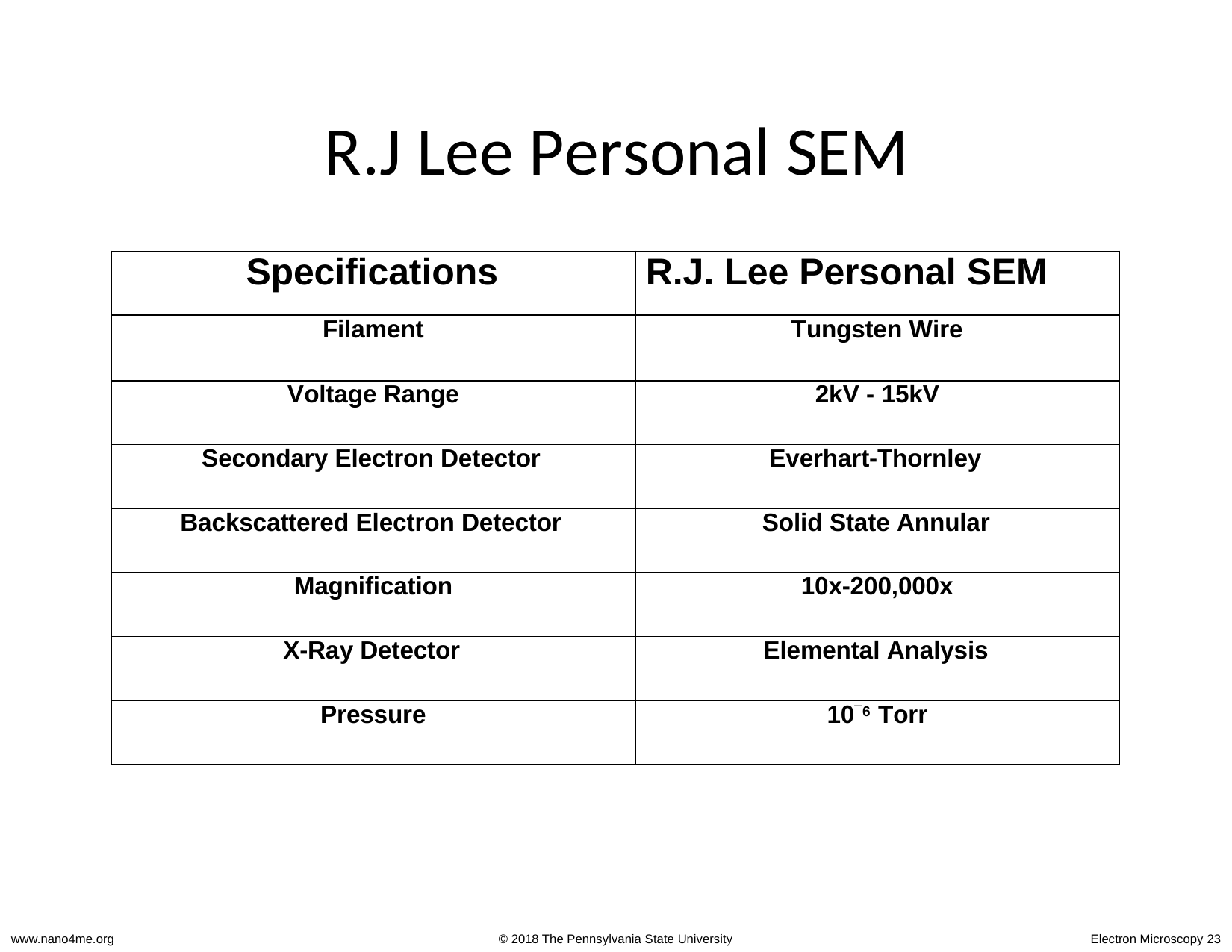

# R.J Lee Personal SEM
| Specifications | R.J. Lee Personal SEM |
| --- | --- |
| Filament | Tungsten Wire |
| Voltage Range | 2kV - 15kV |
| Secondary Electron Detector | Everhart-Thornley |
| Backscattered Electron Detector | Solid State Annular |
| Magnification | 10x-200,000x |
| X-Ray Detector | Elemental Analysis |
| Pressure | 10¯6 Torr |